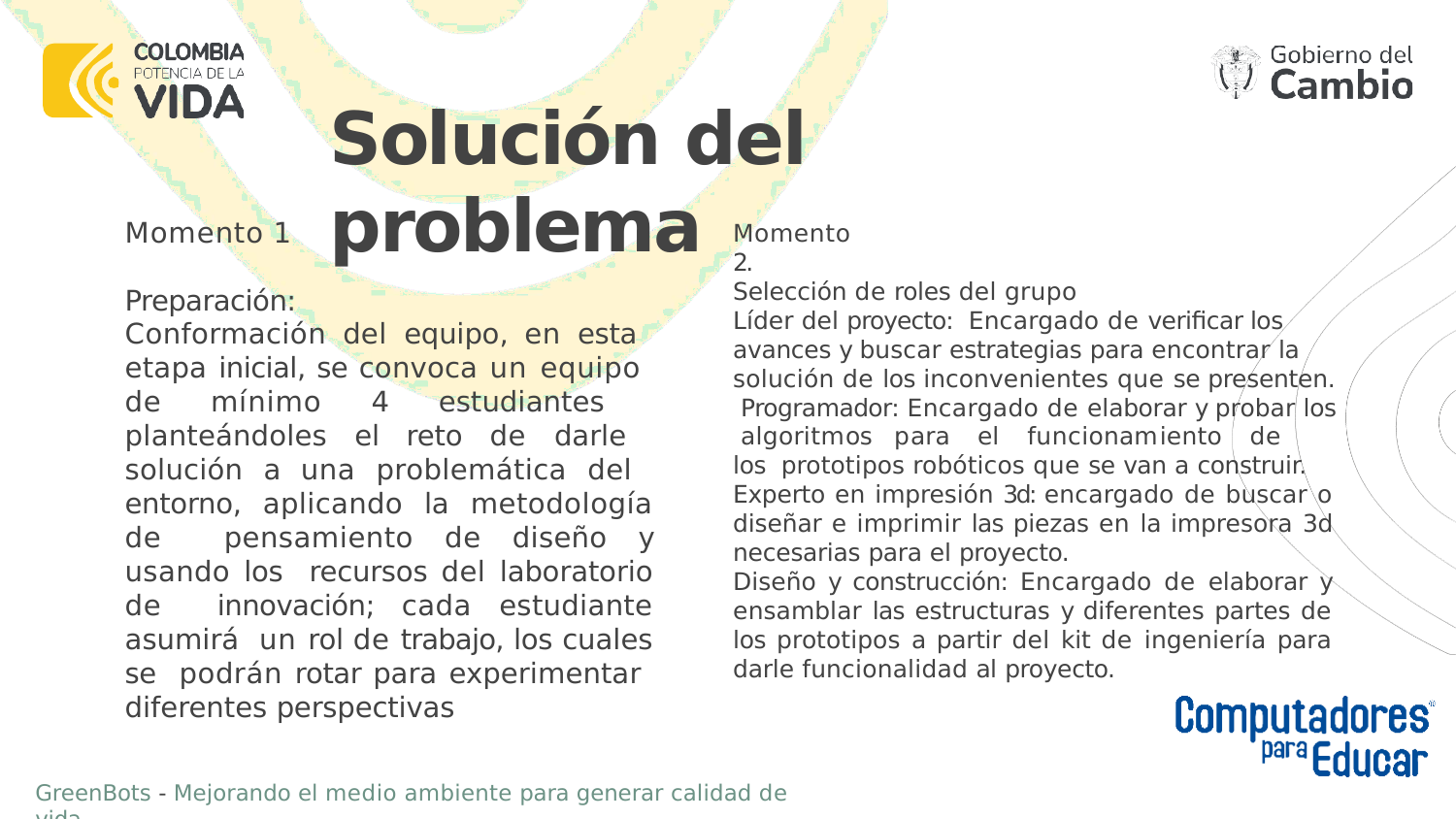

# Solución del problema
Momento 1

Preparación:
Conformación del equipo, en esta  etapa inicial, se convoca un equipo  de mínimo 4 estudiantes  planteándoles el reto de darle  solución a una problemática del  entorno, aplicando la metodología de  pensamiento de diseño y usando los  recursos del laboratorio de  innovación; cada estudiante asumirá  un rol de trabajo, los cuales se  podrán rotar para experimentar  diferentes perspectivas
Momento 2.
Selección de roles del grupo
Líder del proyecto: Encargado de verificar los  avances y buscar estrategias para encontrar la  solución de los inconvenientes que se presenten.  Programador: Encargado de elaborar y probar los  algoritmos	para	el	funcionamiento	de	los  prototipos robóticos que se van a construir.
Experto en impresión 3d: encargado de buscar o  diseñar e imprimir las piezas en la impresora 3d  necesarias para el proyecto.
Diseño y construcción: Encargado de elaborar y  ensamblar las estructuras y diferentes partes de  los prototipos a partir del kit de ingeniería para  darle funcionalidad al proyecto.

GreenBots - Mejorando el medio ambiente para generar calidad de vida